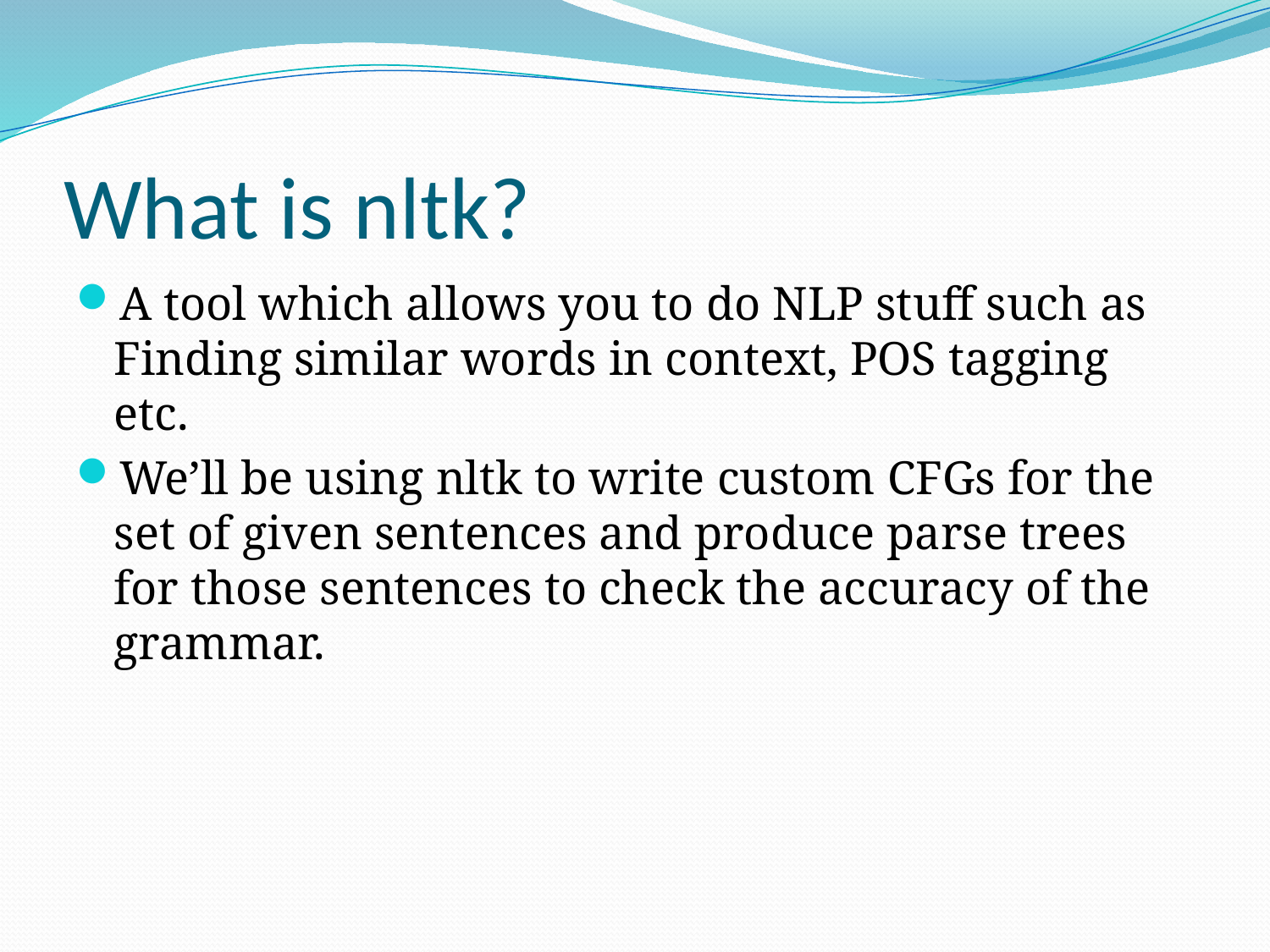

# What is nltk?
A tool which allows you to do NLP stuff such as Finding similar words in context, POS tagging etc.
We’ll be using nltk to write custom CFGs for the set of given sentences and produce parse trees for those sentences to check the accuracy of the grammar.